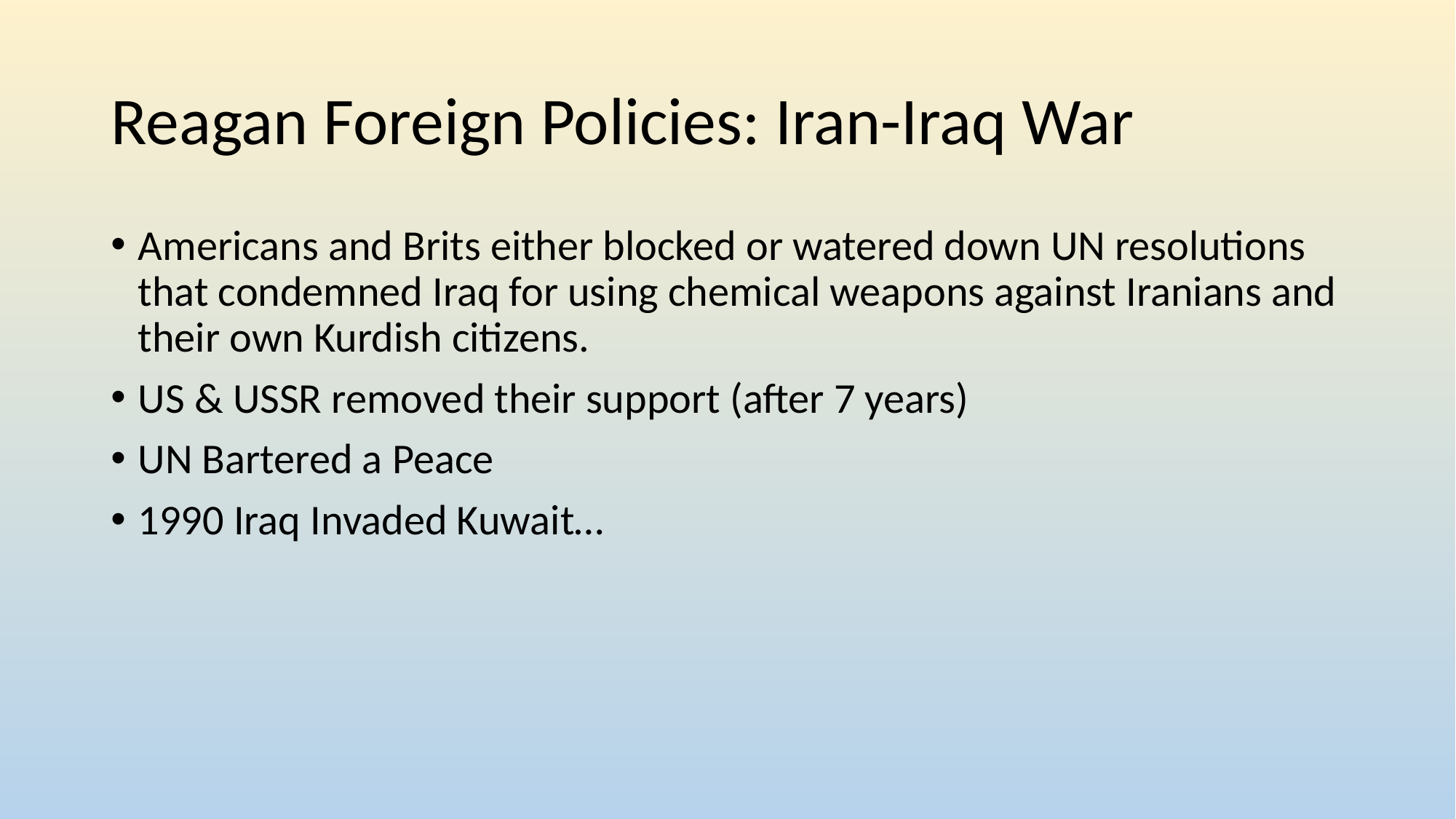

# Reagan Foreign Policies: Iran-Iraq War
Americans and Brits either blocked or watered down UN resolutions that condemned Iraq for using chemical weapons against Iranians and their own Kurdish citizens.
US & USSR removed their support (after 7 years)
UN Bartered a Peace
1990 Iraq Invaded Kuwait…